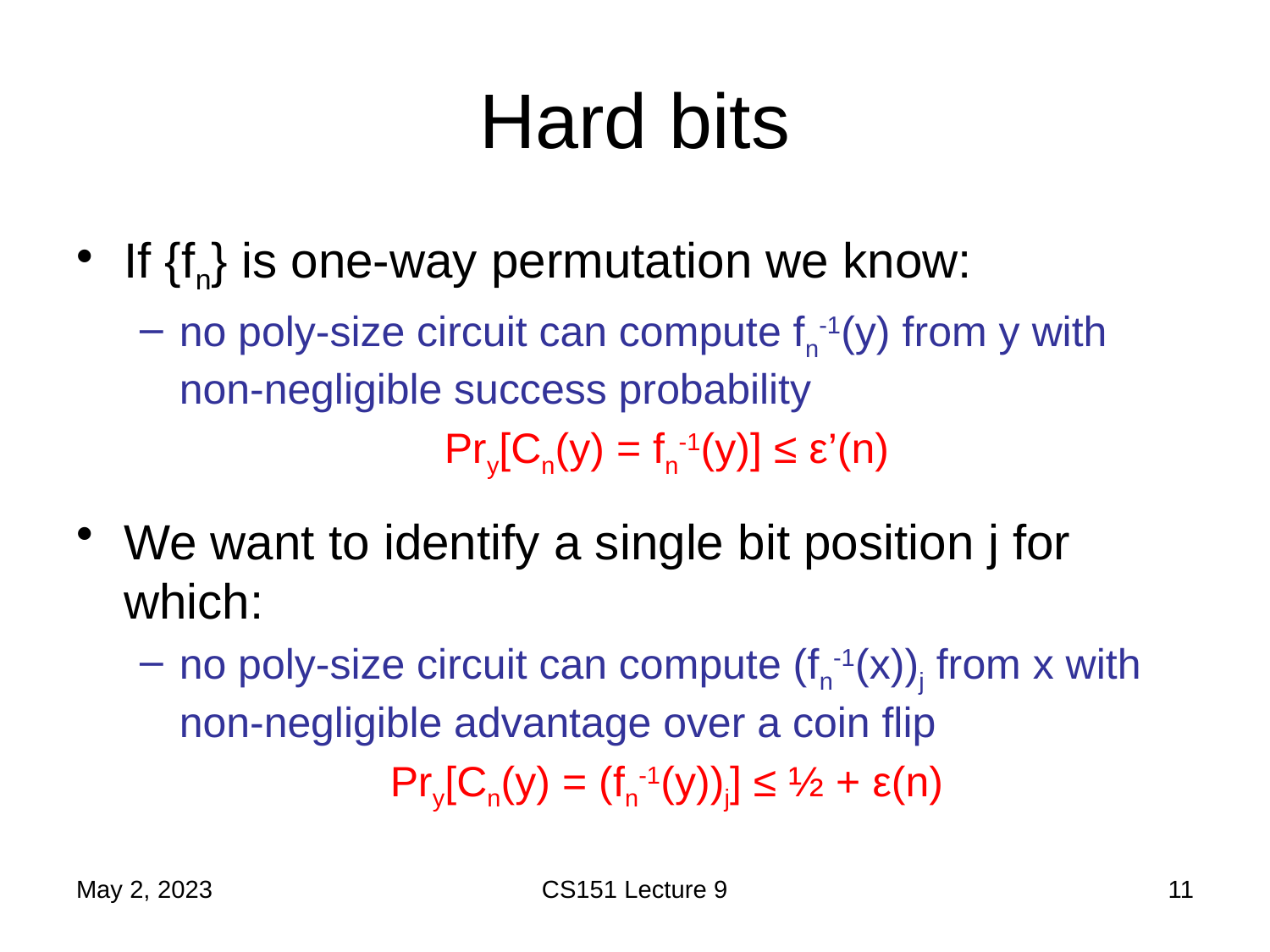

# Hard bits
If {fn} is one-way permutation we know:
no poly-size circuit can compute fn-1(y) from y with non-negligible success probability
Pry[Cn(y) = fn-1(y)] ≤ ε’(n)
We want to identify a single bit position j for which:
no poly-size circuit can compute (fn-1(x))j from x with non-negligible advantage over a coin flip
Pry[Cn(y) = (fn-1(y))j] ≤ ½ + ε(n)

May 2, 2023
CS151 Lecture 9
11